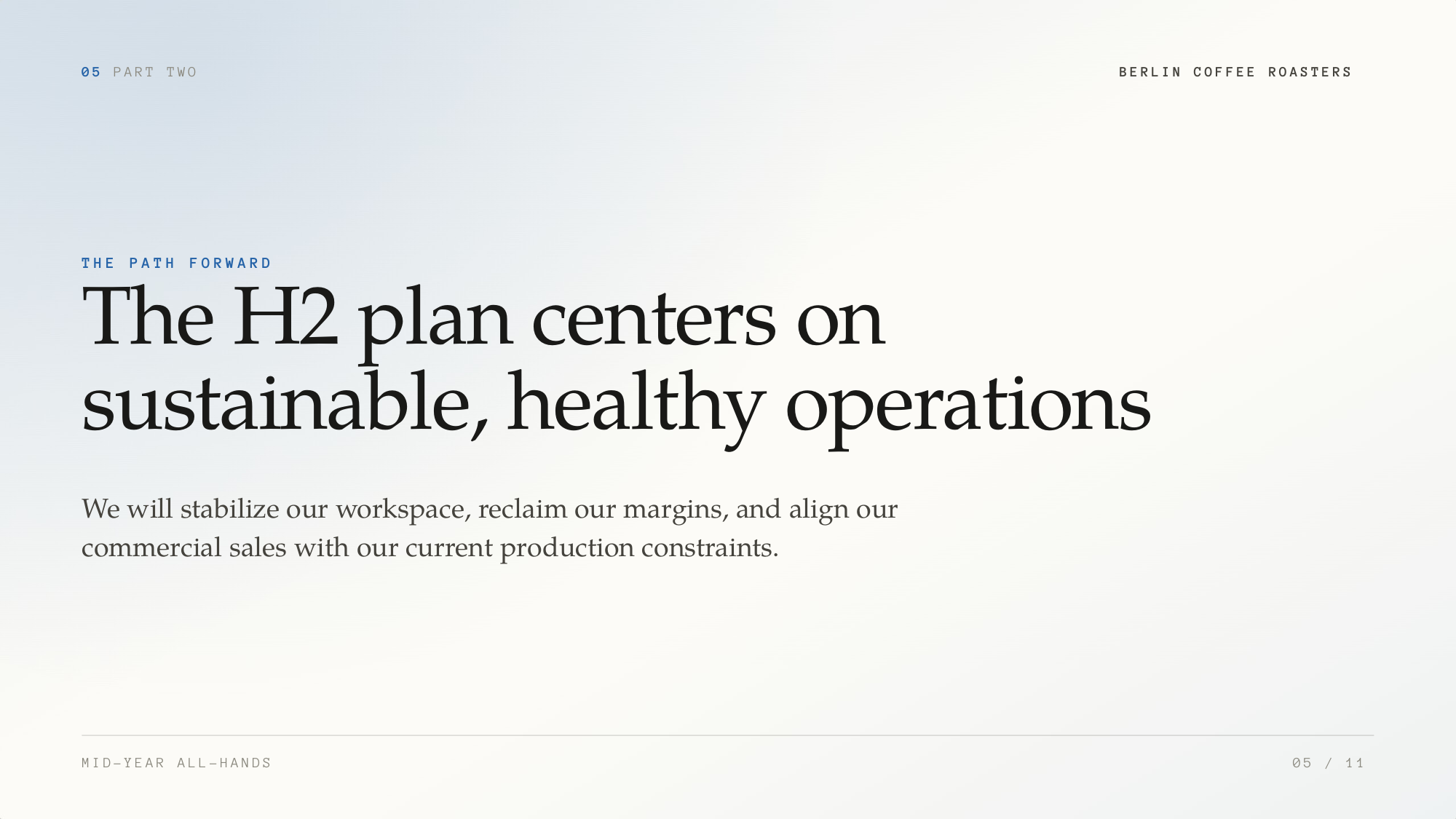

05 PART TWO
BERLIN COFFEE ROASTERS
THE PATH FORWARD
The H2 plan centers on
sustainable, healthy operations
We will stabilize our workspace, reclaim our margins, and align our
commercial sales with our current production constraints.

MID-YEAR ALL-HANDS
05 / 11